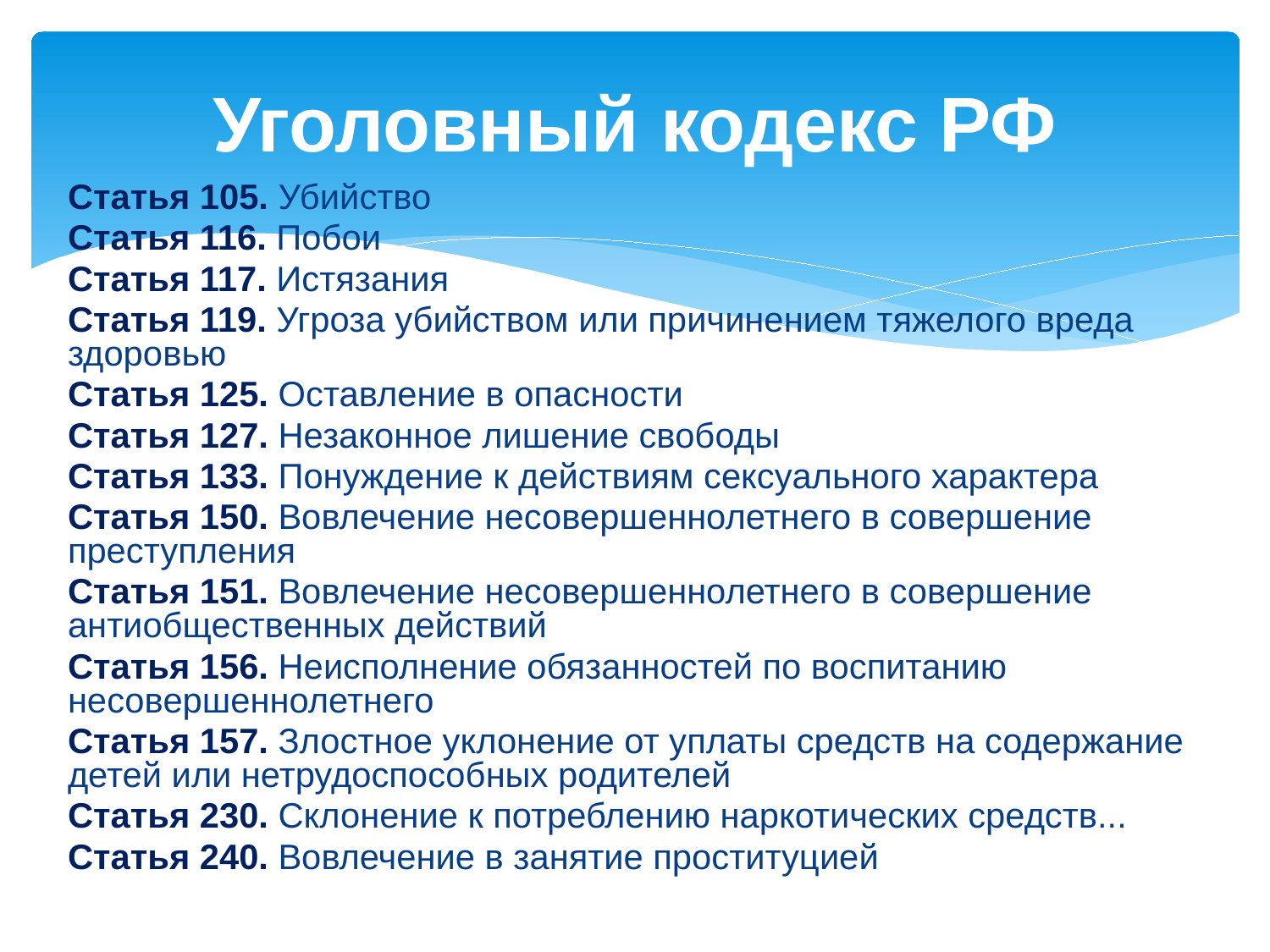

# Уголовный кодекс РФ
Статья 105. Убийство
Статья 116. Побои
Статья 117. Истязания
Статья 119. Угроза убийством или причинением тяжелого вреда здоровью
Статья 125. Оставление в опасности
Статья 127. Незаконное лишение свободы
Статья 133. Понуждение к действиям сексуального характера
Статья 150. Вовлечение несовершеннолетнего в совершение преступления
Статья 151. Вовлечение несовершеннолетнего в совершение антиобщественных действий
Статья 156. Неисполнение обязанностей по воспитанию несовершеннолетнего
Статья 157. Злостное уклонение от уплаты средств на содержание детей или нетрудоспособных родителей
Статья 230. Склонение к потреблению наркотических средств...
Статья 240. Вовлечение в занятие проституцией